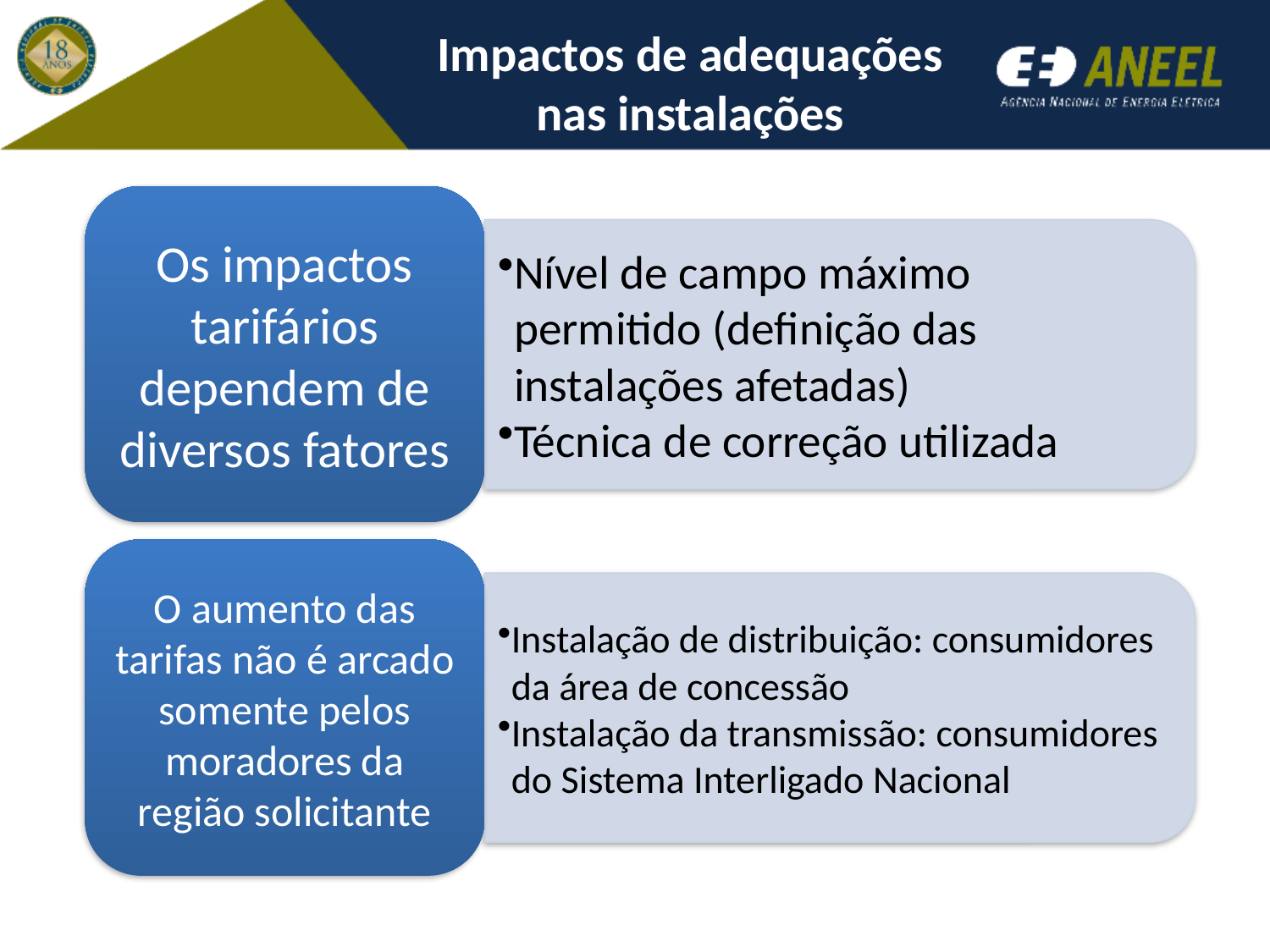

Impactos de adequações
nas instalações
Instalação da transmissão: consumidores do Sistema Interligado Nacional
Instalação de distribuição: consumidores da área de concessão
O aumento das tarifas não é arcado somente pelos moradores da região solicitante
Técnica de correção utilizada